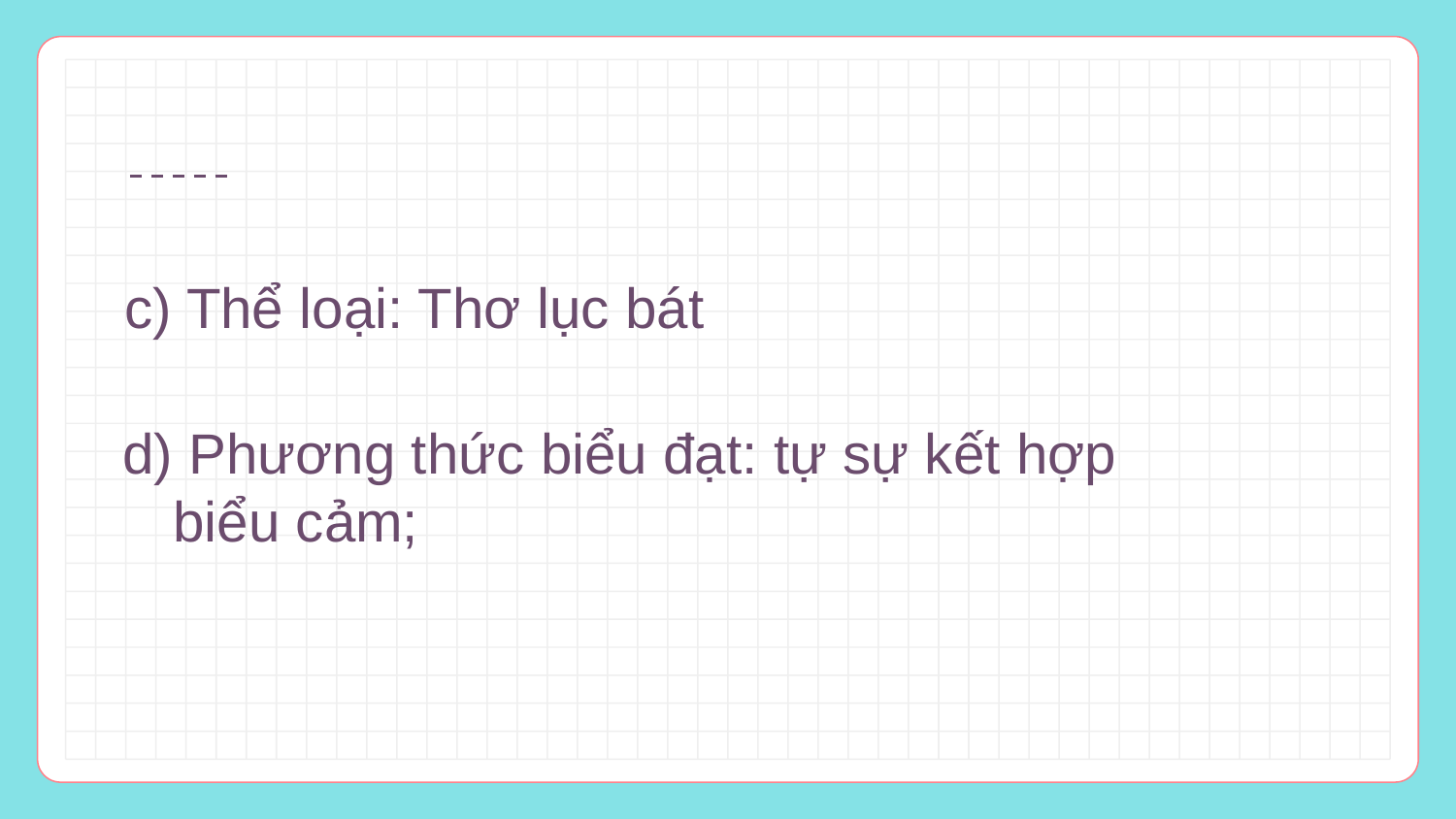

# c) Thể loại: Thơ lục bát
d) Phương thức biểu đạt: tự sự kết hợp biểu cảm;